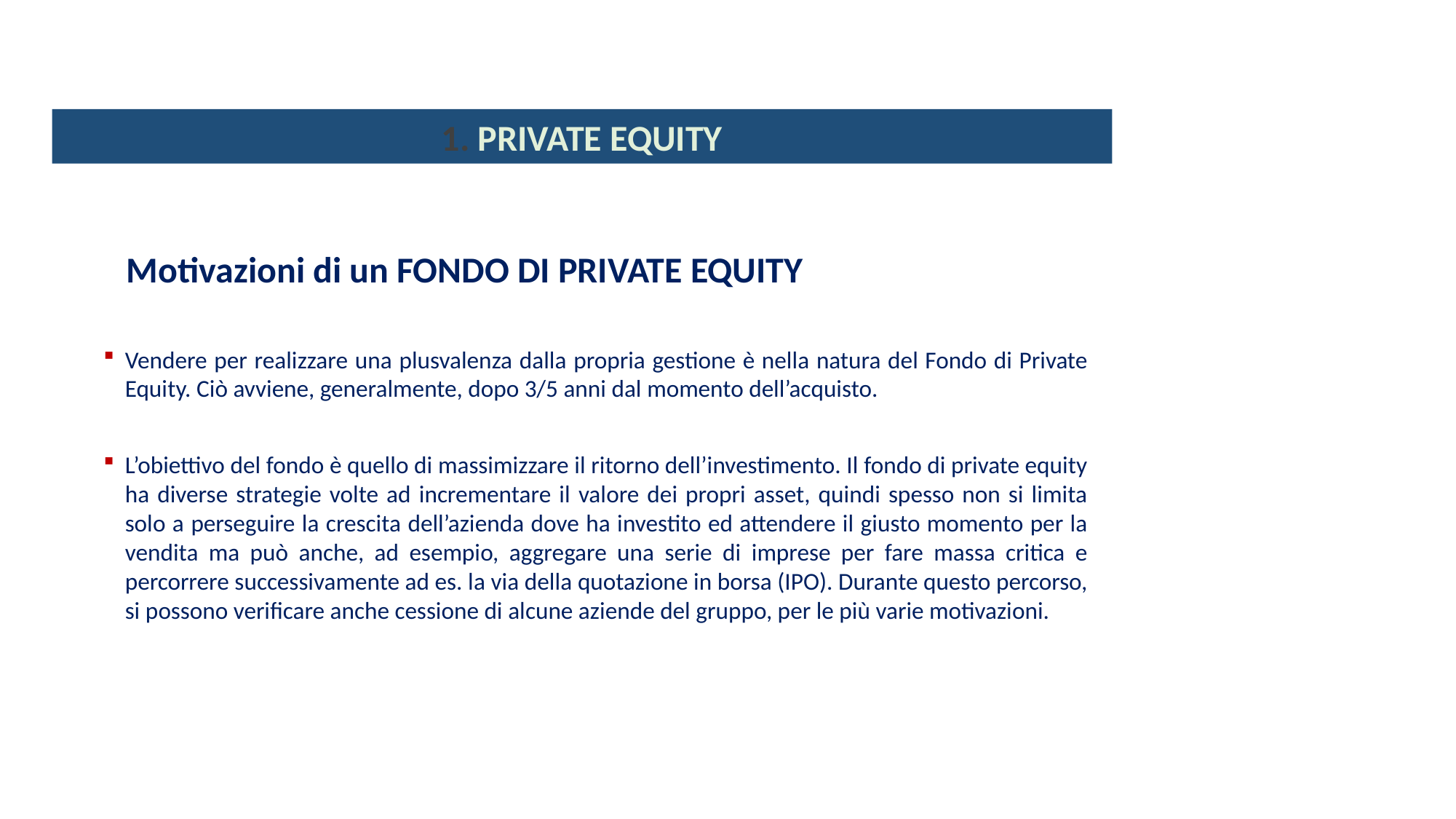

1. PRIVATE EQUITY
Motivazioni di un FONDO DI PRIVATE EQUITY

Vendere per realizzare una plusvalenza dalla propria gestione è nella natura del Fondo di Private Equity. Ciò avviene, generalmente, dopo 3/5 anni dal momento dell’acquisto.

L’obiettivo del fondo è quello di massimizzare il ritorno dell’investimento. Il fondo di private equity ha diverse strategie volte ad incrementare il valore dei propri asset, quindi spesso non si limita solo a perseguire la crescita dell’azienda dove ha investito ed attendere il giusto momento per la vendita ma può anche, ad esempio, aggregare una serie di imprese per fare massa critica e percorrere successivamente ad es. la via della quotazione in borsa (IPO). Durante questo percorso, si possono verificare anche cessione di alcune aziende del gruppo, per le più varie motivazioni.